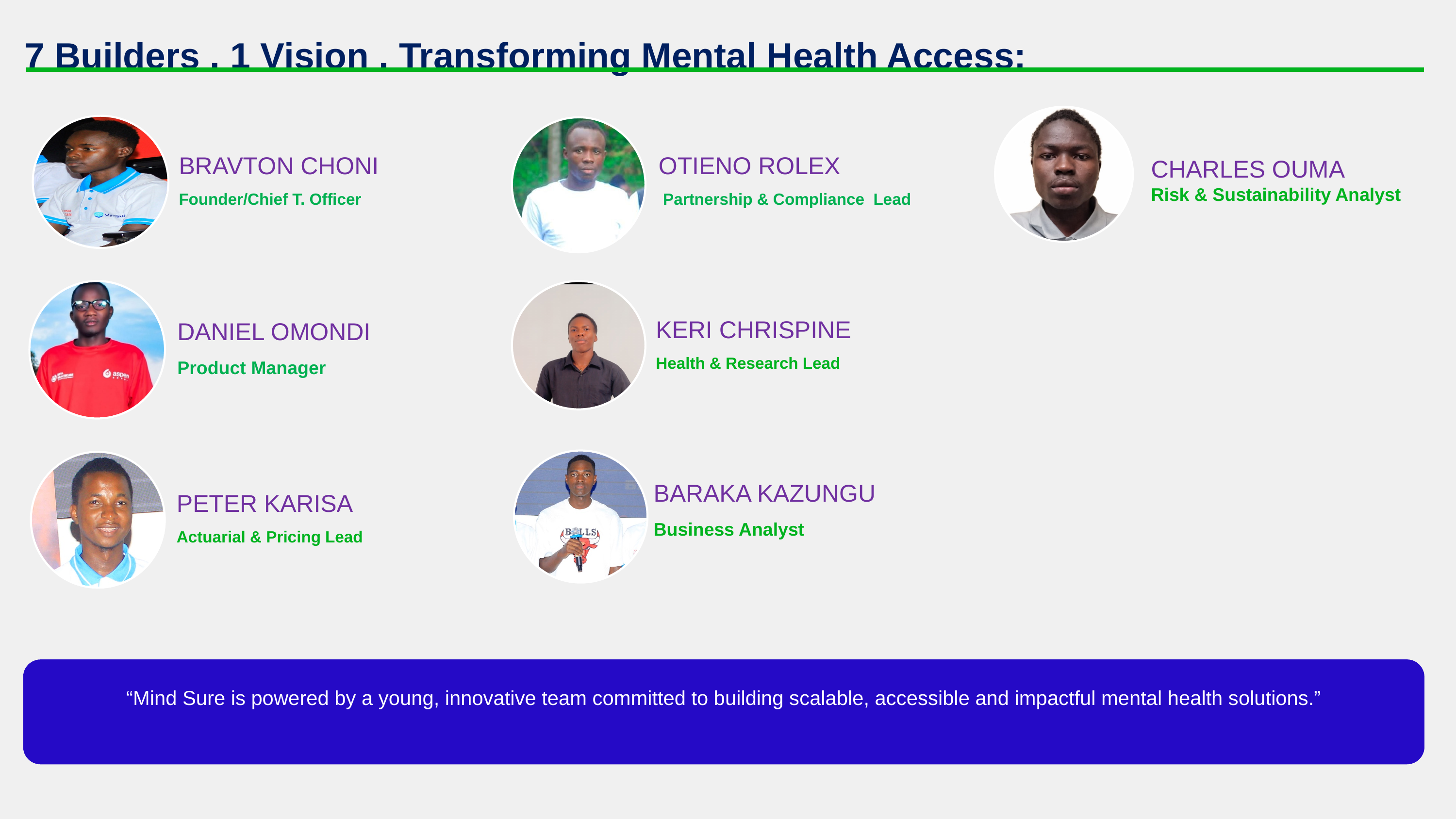

7 Builders . 1 Vision . Transforming Mental Health Access:

BRAVTON CHONI
Founder/Chief T. Officer
OTIENO ROLEX
 Partnership & Compliance  Lead
CHARLES OUMA
Risk & Sustainability Analyst

KERI CHRISPINE
Health & Research Lead
DANIEL OMONDI
Product Manager

BARAKA KAZUNGU
Business Analyst
PETER KARISA
Actuarial & Pricing Lead

“Mind Sure is powered by a young, innovative team committed to building scalable, accessible and impactful mental health solutions.”